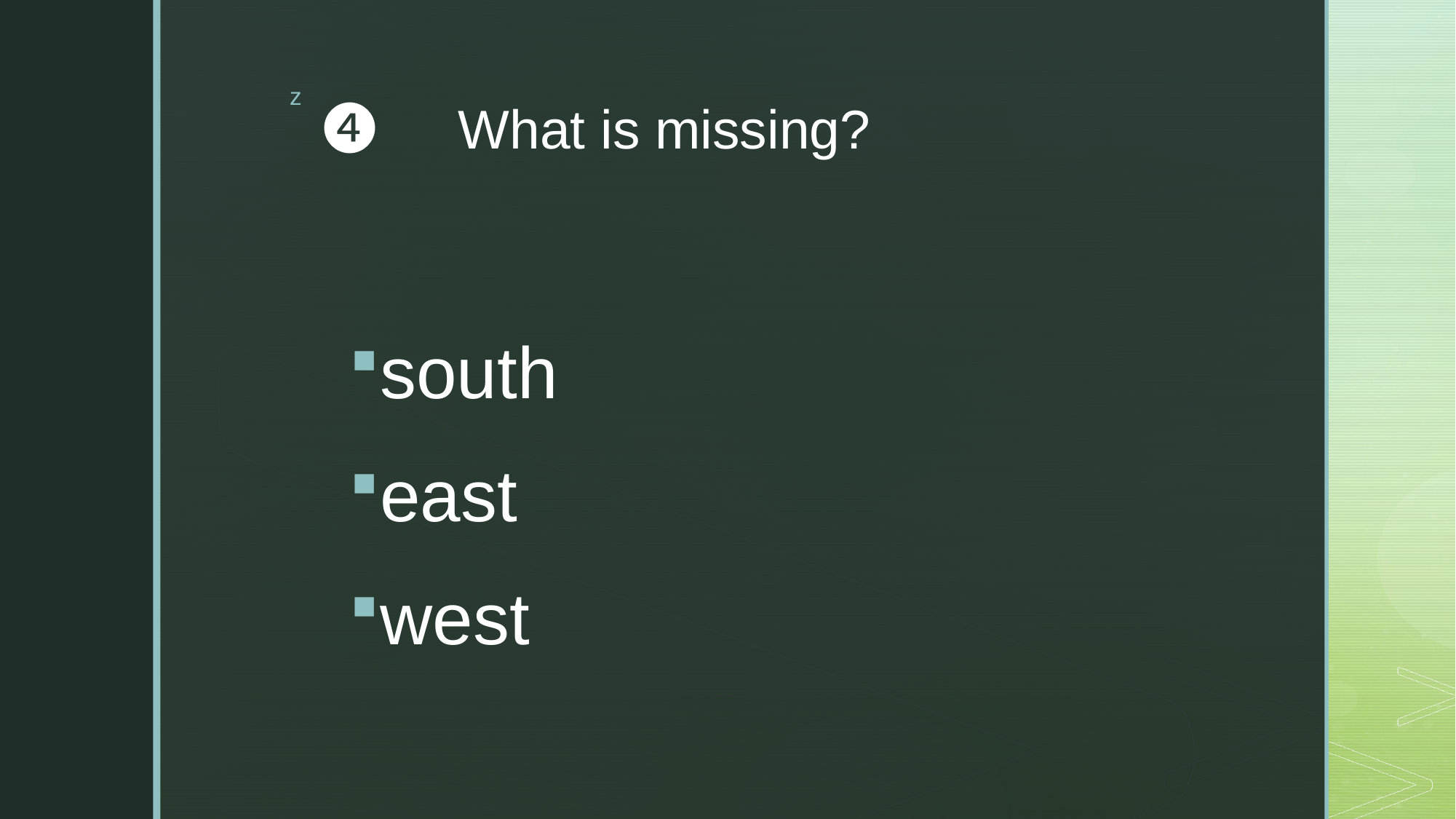

# ❹　What is missing?
south
east
west